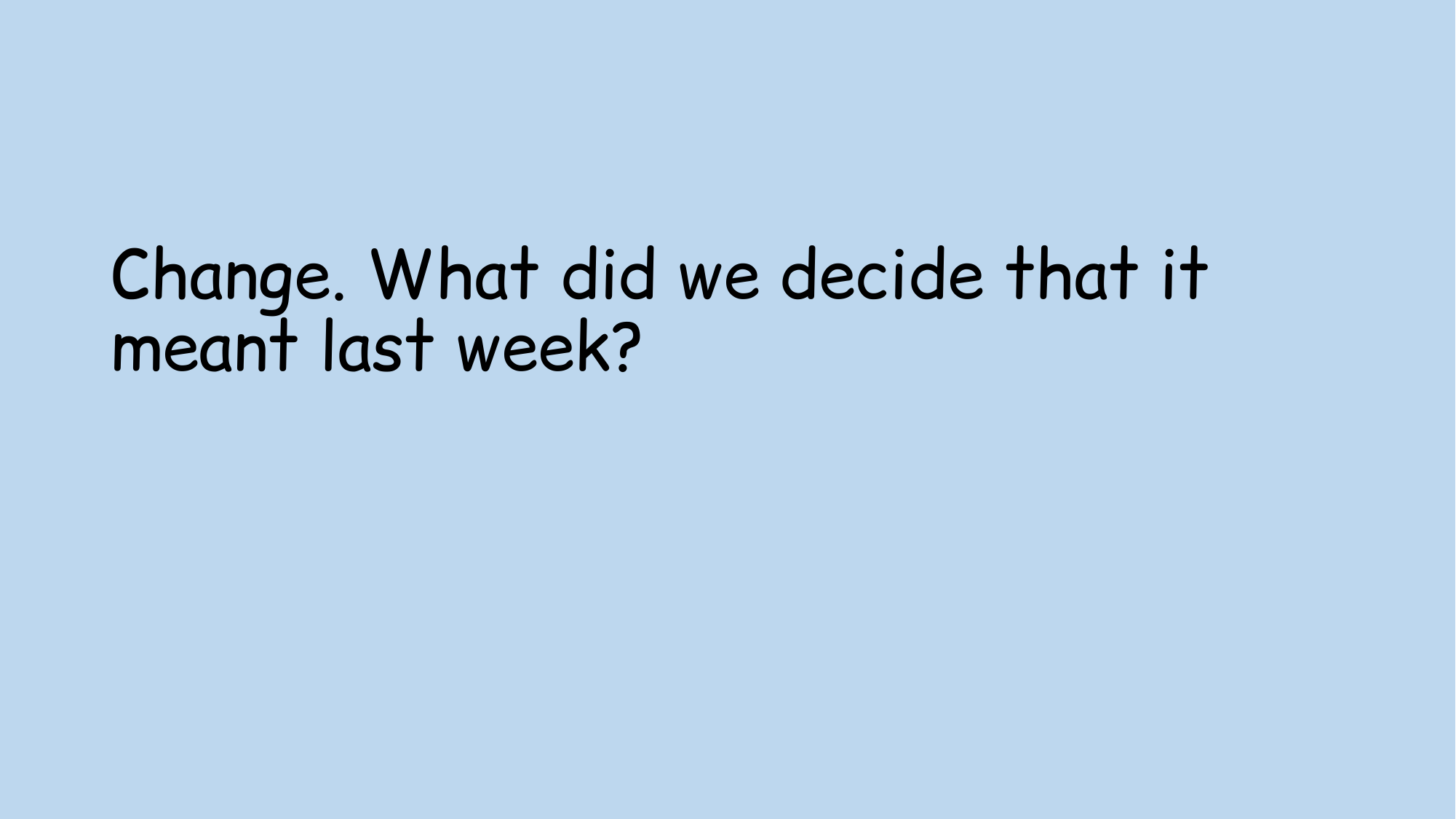

# Change. What did we decide that it meant last week?